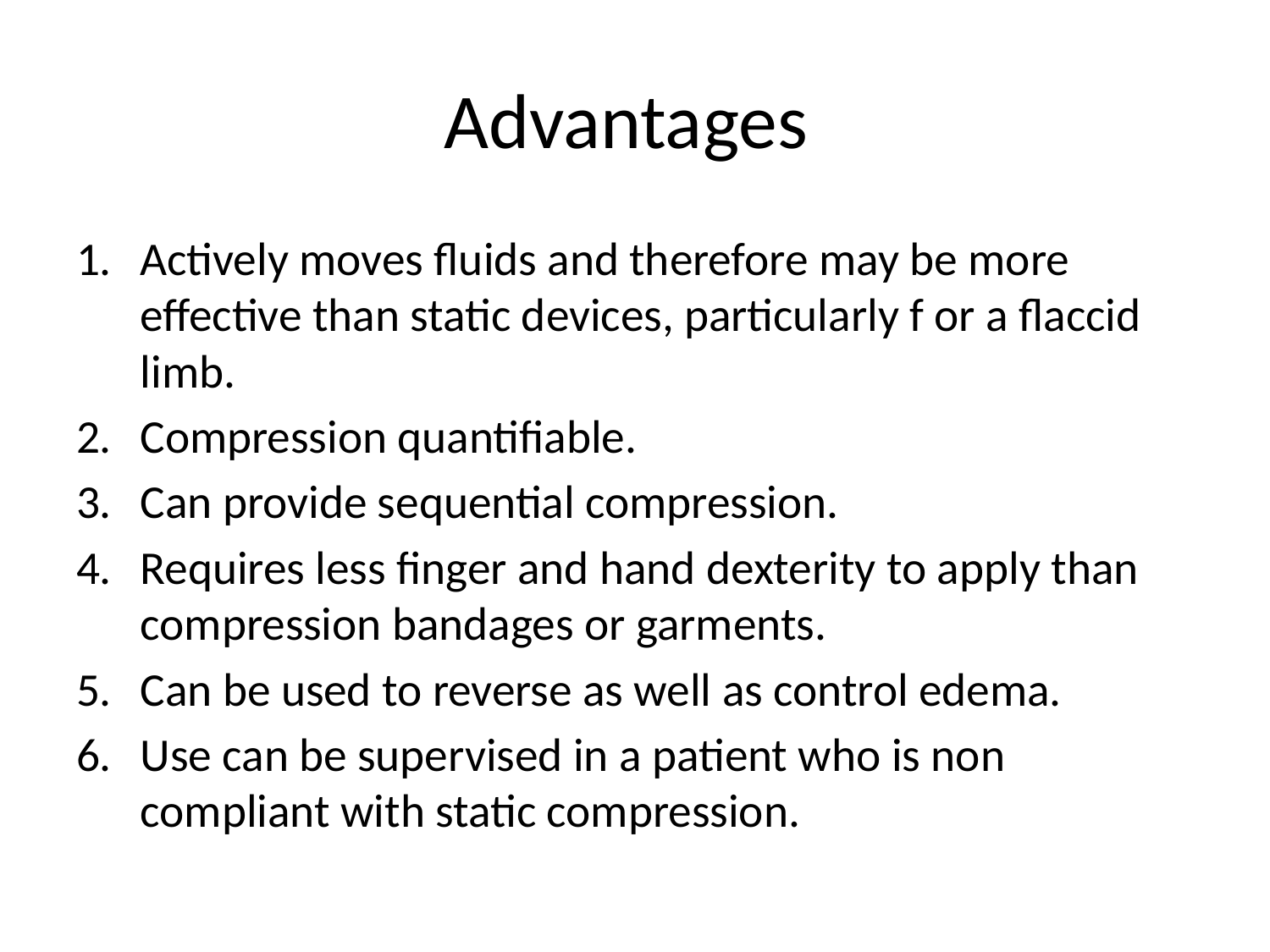

# Advantages
Actively moves fluids and therefore may be more effective than static devices, particularly f or a flaccid limb.
Compression quantifiable.
Can provide sequential compression.
Requires less finger and hand dexterity to apply than compression bandages or garments.
Can be used to reverse as well as control edema.
Use can be supervised in a patient who is non compliant with static compression.